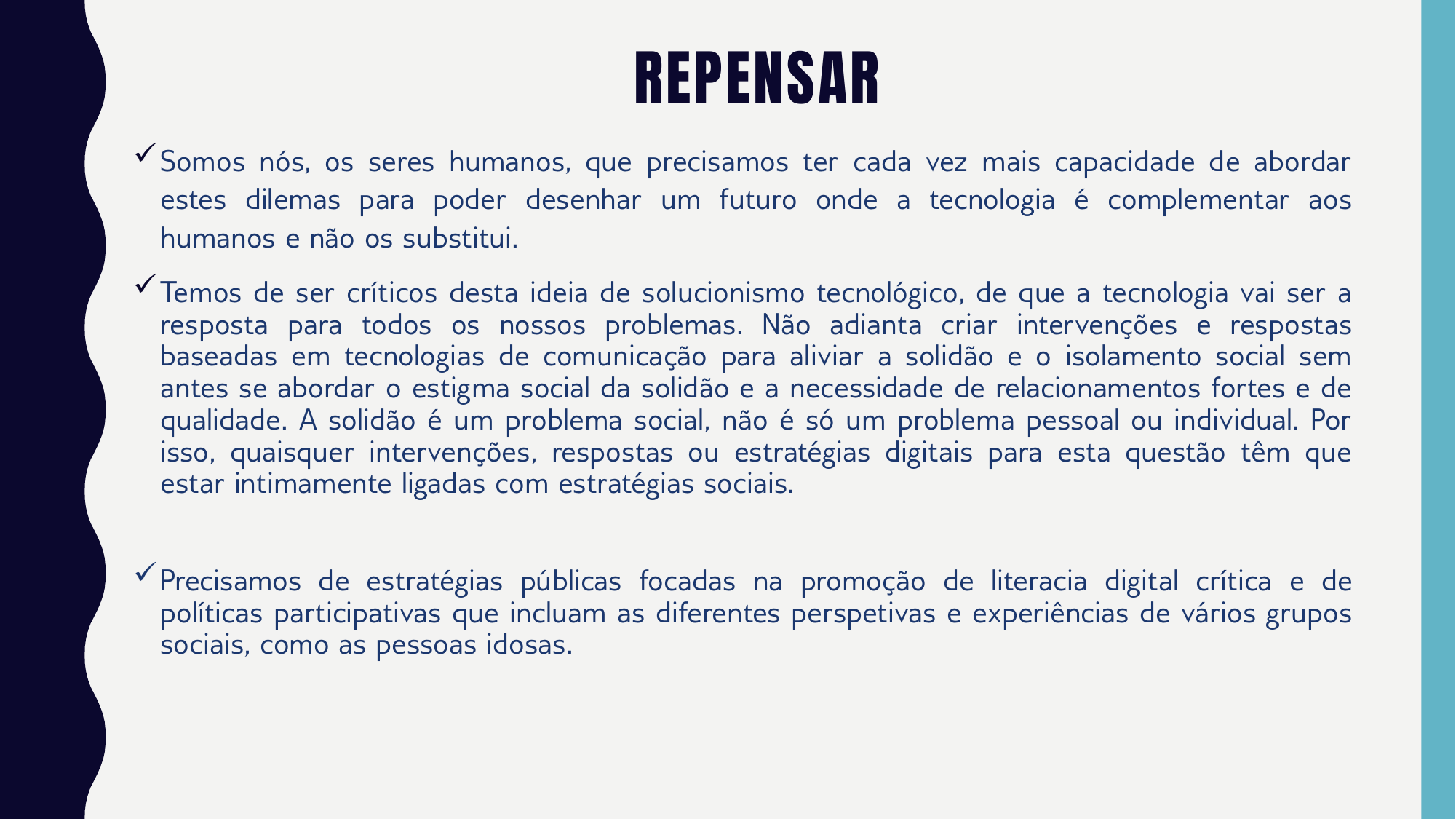

# REPENSAR
Somos nós, os seres humanos, que precisamos ter cada vez mais capacidade de abordar estes dilemas para poder desenhar um futuro onde a tecnologia é complementar aos humanos e não os substitui.
Temos de ser críticos desta ideia de solucionismo tecnológico, de que a tecnologia vai ser a resposta para todos os nossos problemas. Não adianta criar intervenções e respostas baseadas em tecnologias de comunicação para aliviar a solidão e o isolamento social sem antes se abordar o estigma social da solidão e a necessidade de relacionamentos fortes e de qualidade. A solidão é um problema social, não é só um problema pessoal ou individual. Por isso, quaisquer intervenções, respostas ou estratégias digitais para esta questão têm que estar intimamente ligadas com estratégias sociais.

Precisamos de estratégias públicas focadas na promoção de literacia digital crítica e de políticas participativas que incluam as diferentes perspetivas e experiências de vários grupos sociais, como as pessoas idosas.